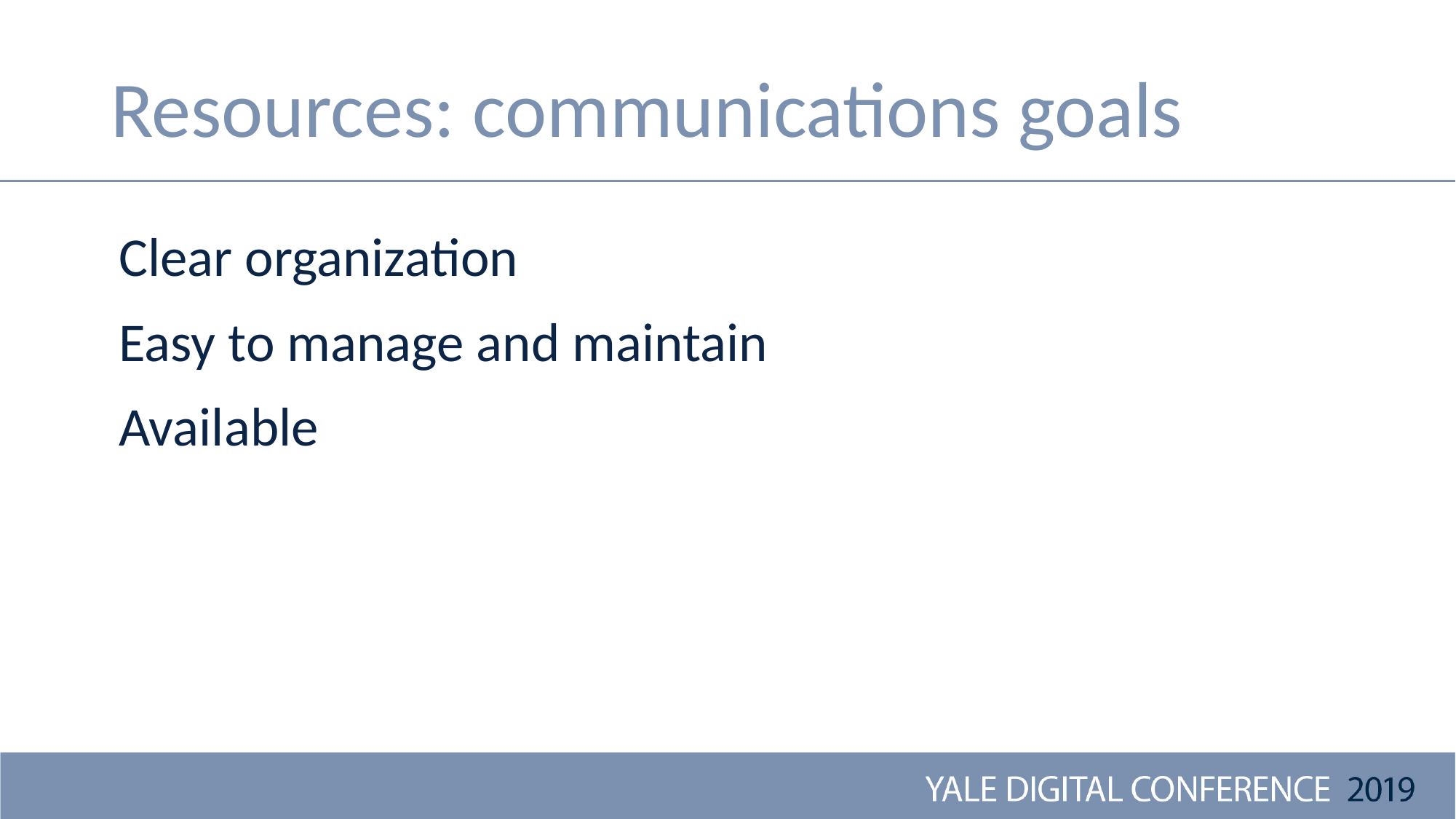

# Resources: communications goals
Clear organization
Easy to manage and maintain
Available